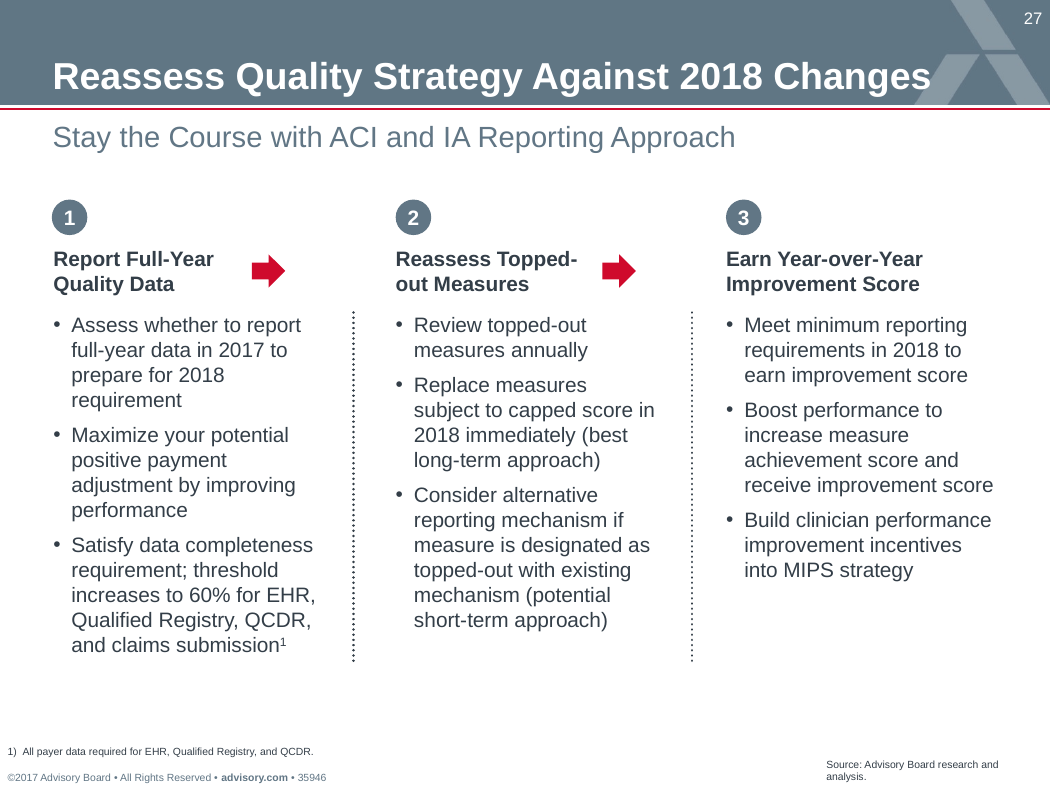

# Reassess Quality Strategy Against 2018 Changes
Stay the Course with ACI and IA Reporting Approach
1
2
3
Report Full-Year Quality Data
Reassess Topped-out Measures
Earn Year-over-Year Improvement Score

Assess whether to report full-year data in 2017 to prepare for 2018 requirement
Maximize your potential positive payment adjustment by improving performance
Satisfy data completeness requirement; threshold increases to 60% for EHR, Qualified Registry, QCDR, and claims submission1
Review topped-out measures annually
Replace measures subject to capped score in
2018 immediately (best
long-term approach)
Consider alternative reporting mechanism if measure is designated as topped-out with existing mechanism (potential
short-term approach)
Meet minimum reporting requirements in 2018 to earn improvement score
Boost performance to increase measure achievement score and receive improvement score
Build clinician performance improvement incentives into MIPS strategy
All payer data required for EHR, Qualified Registry, and QCDR.
Source: Advisory Board research and analysis.